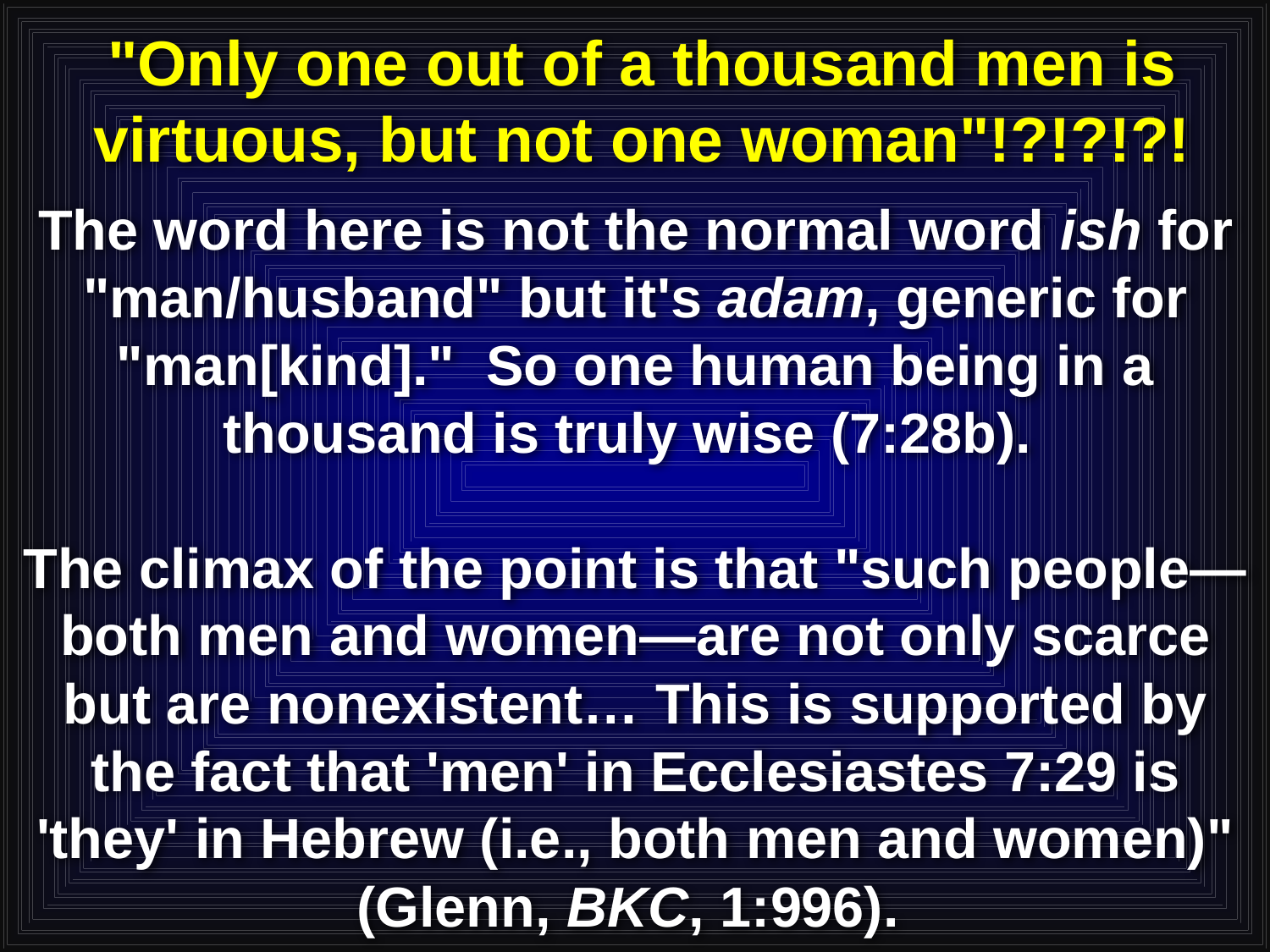

# "Only one out of a thousand men is virtuous, but not one woman"!?!?!?!

The word here is not the normal word ish for "man/husband" but it's adam, generic for "man[kind]."  So one human being in a thousand is truly wise (7:28b).

The climax of the point is that "such people—both men and women—are not only scarce but are nonexistent… This is supported by the fact that 'men' in Ecclesiastes 7:29 is 'they' in Hebrew (i.e., both men and women)" (Glenn, BKC, 1:996).